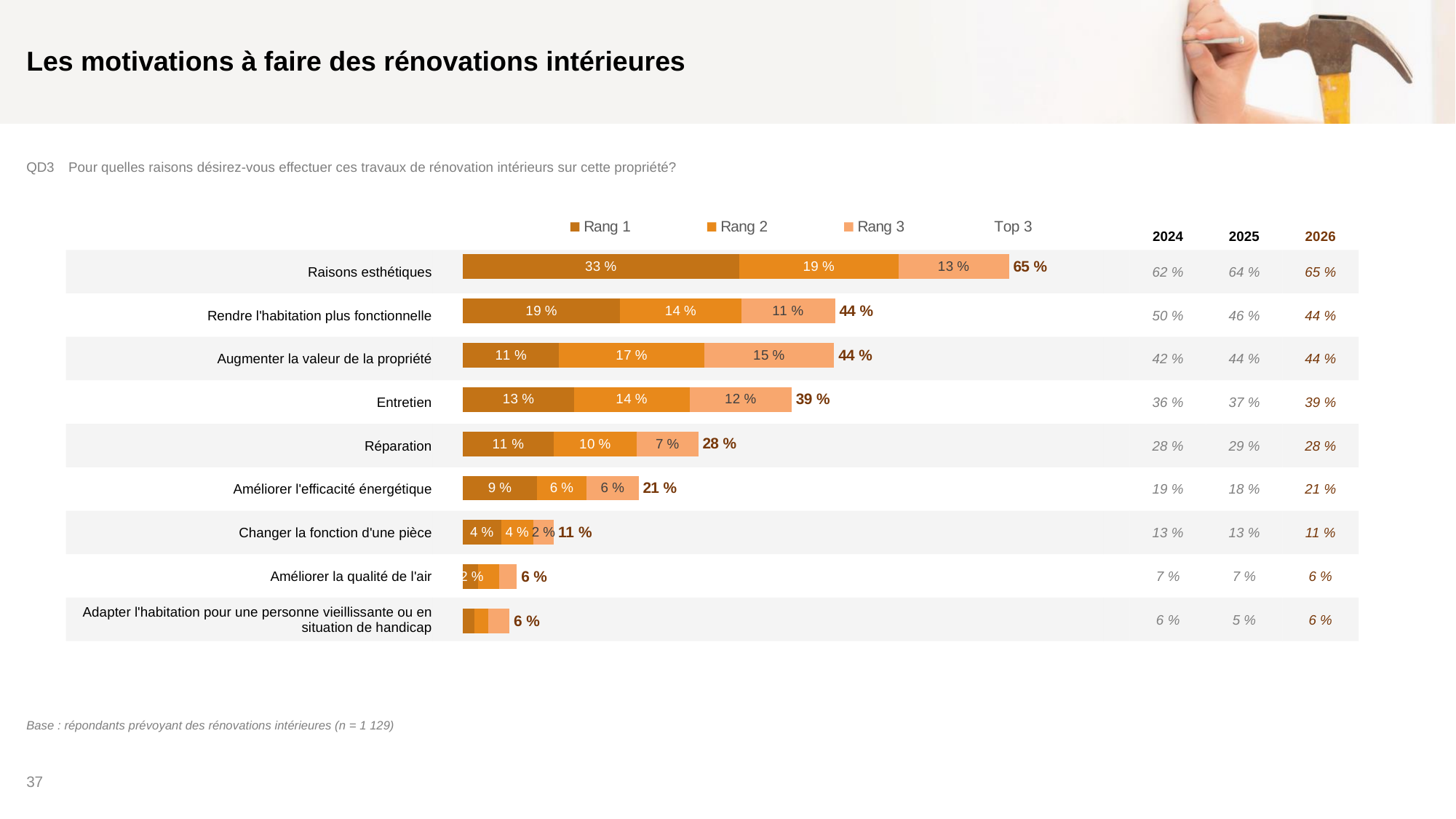

# Les motivations à faire des rénovations intérieures
QD3	Pour quelles raisons désirez-vous effectuer ces travaux de rénovation intérieurs sur cette propriété?
|  |  |  |  |  |  |
| --- | --- | --- | --- | --- | --- |
|  |  |  | 2024 | 2025 | 2026 |
| Raisons esthétiques |  |  | 62 % | 64 % | 65 % |
| Rendre l'habitation plus fonctionnelle |  |  | 50 % | 46 % | 44 % |
| Augmenter la valeur de la propriété |  |  | 42 % | 44 % | 44 % |
| Entretien |  |  | 36 % | 37 % | 39 % |
| Réparation |  |  | 28 % | 29 % | 28 % |
| Améliorer l'efficacité énergétique |  |  | 19 % | 18 % | 21 % |
| Changer la fonction d'une pièce |  |  | 13 % | 13 % | 11 % |
| Améliorer la qualité de l'air |  |  | 7 % | 7 % | 6 % |
| Adapter l'habitation pour une personne vieillissante ou en situation de handicap |  |  | 6 % | 5 % | 6 % |

### Chart

| Category | Rang 1 | Rang 2 | Rang 3 | Top 3 |
|---|---|---|---|---|
| Raisons esthétiques | 32.62 | 18.88 | 13.04 | 64.53 |
| Rendre l'habitation plus fonctionnelle | 18.58 | 14.32 | 11.08 | 43.98 |
| Augmenter la valeur de la propriété | 11.36 | 17.17 | 15.34 | 43.87 |
| Entretien | 13.12 | 13.67 | 12.07 | 38.85 |
| Réparation | 10.7 | 9.86 | 7.25 | 27.81 |
| Améliorer l'efficacité énergétique | 8.74 | 5.88 | 6.14 | 20.76 |
| Changer la fonction d'une pièce | 4.49 | 3.85 | 2.4 | 10.75 |
| Améliorer la qualité de l'air | 1.75 | 2.55 | 2.07 | 6.37 |
| Adapter l'habitation pour une personne vieillissante ou avec un handicap | 1.37 | 1.61 | 2.52 | 5.51 |
Base : répondants prévoyant des rénovations intérieures (n = 1 129)
37